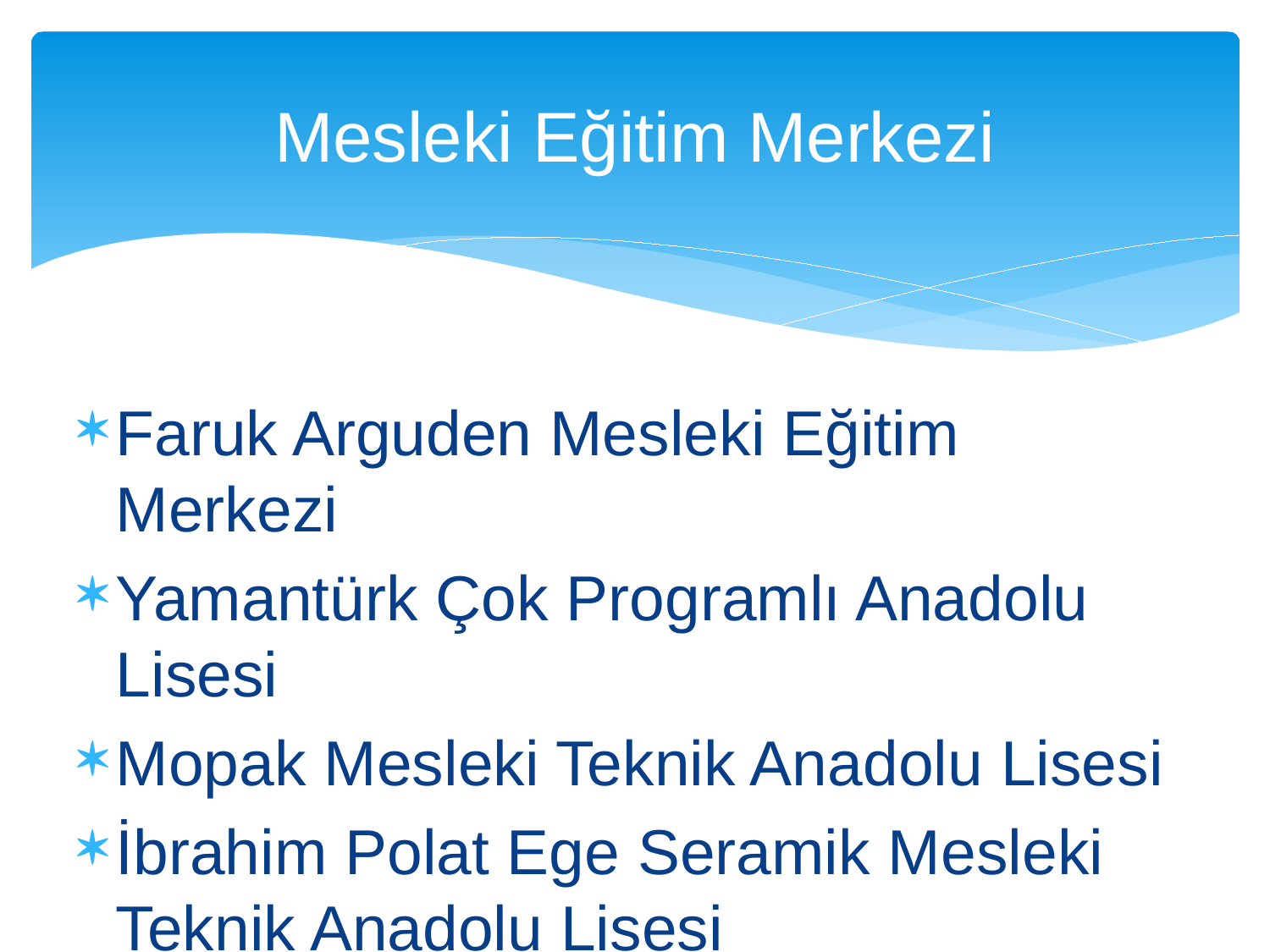

# Mesleki Eğitim Merkezi
Faruk Arguden Mesleki Eğitim Merkezi
Yamantürk Çok Programlı Anadolu Lisesi
Mopak Mesleki Teknik Anadolu Lisesi
İbrahim Polat Ege Seramik Mesleki Teknik Anadolu Lisesi